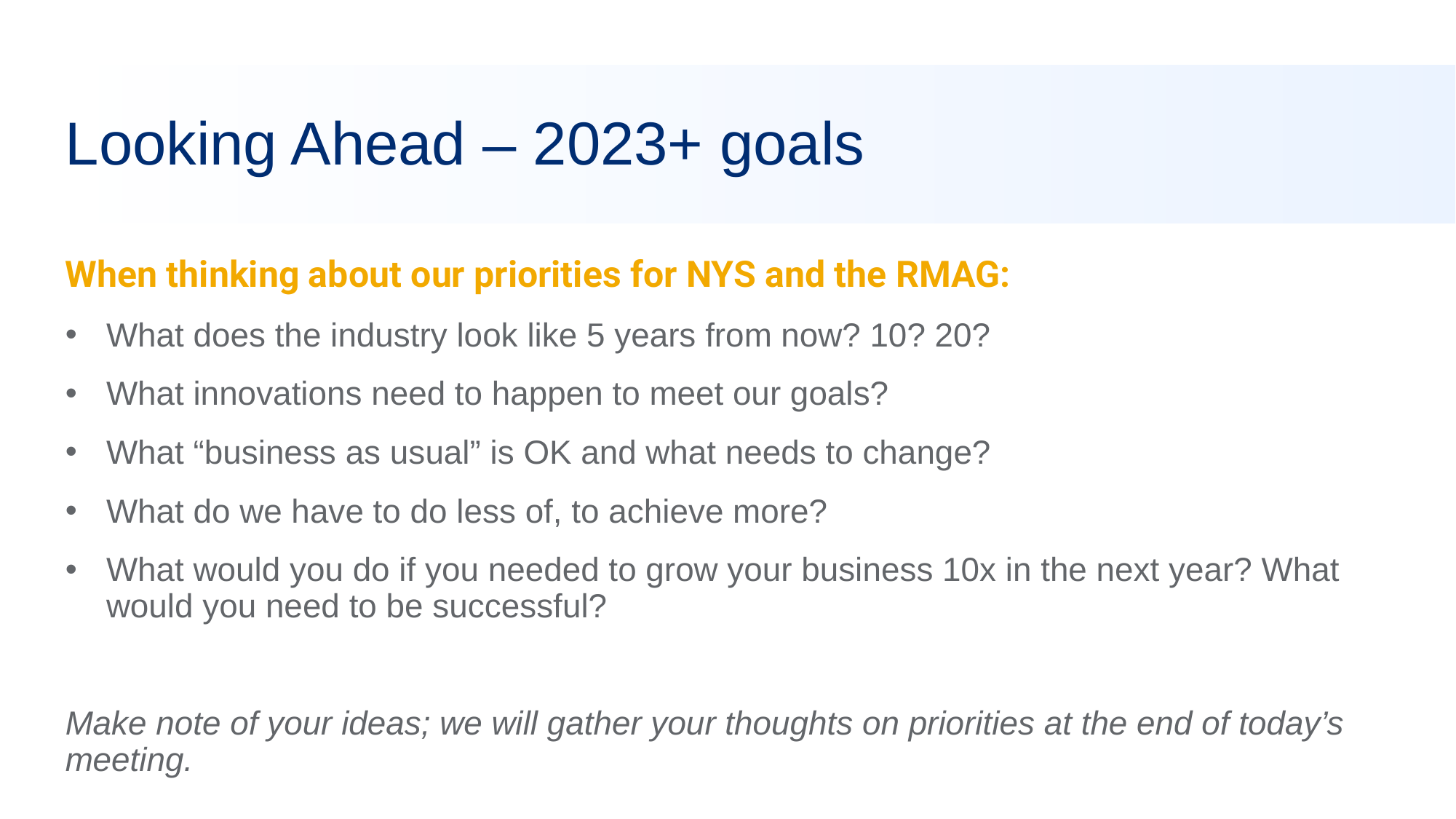

# Looking Ahead – 2023+ goals
When thinking about our priorities for NYS and the RMAG:
What does the industry look like 5 years from now? 10? 20?
What innovations need to happen to meet our goals?
What “business as usual” is OK and what needs to change?
What do we have to do less of, to achieve more?
What would you do if you needed to grow your business 10x in the next year? What would you need to be successful?

Make note of your ideas; we will gather your thoughts on priorities at the end of today’s meeting.